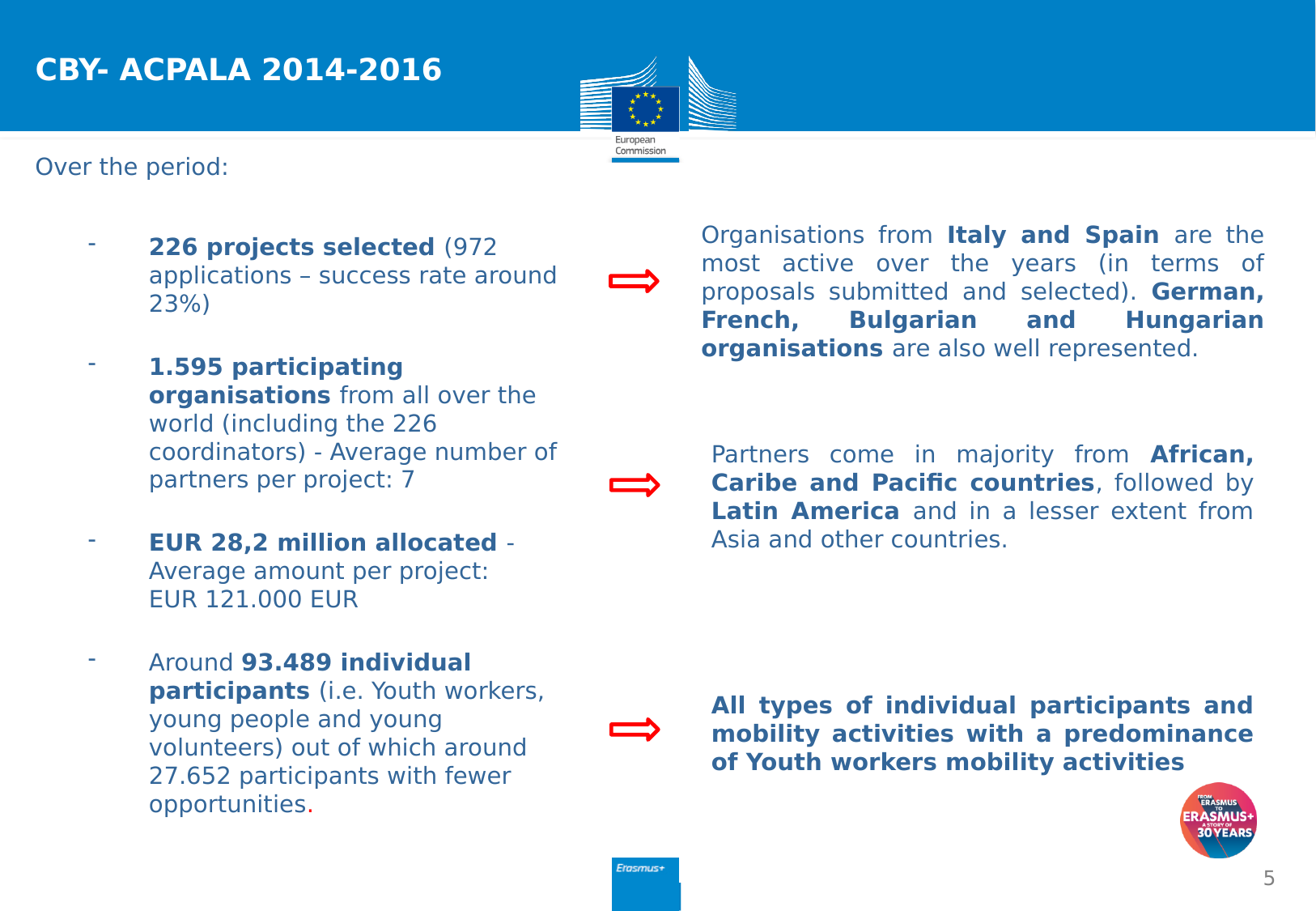

CBY- ACPALA 2014-2016
Over the period:

226 projects selected (972 applications – success rate around 23%)

1.595 participating organisations from all over the world (including the 226 coordinators) - Average number of partners per project: 7

EUR 28,2 million allocated - Average amount per project:
EUR 121.000 EUR

Around 93.489 individual participants (i.e. Youth workers, young people and young volunteers) out of which around 27.652 participants with fewer opportunities.
Organisations from Italy and Spain are the most active over the years (in terms of proposals submitted and selected). German, French, Bulgarian and Hungarian organisations are also well represented.

Partners come in majority from African, Caribe and Pacific countries, followed by Latin America and in a lesser extent from Asia and other countries.

All types of individual participants and mobility activities with a predominance of Youth workers mobility activities

5